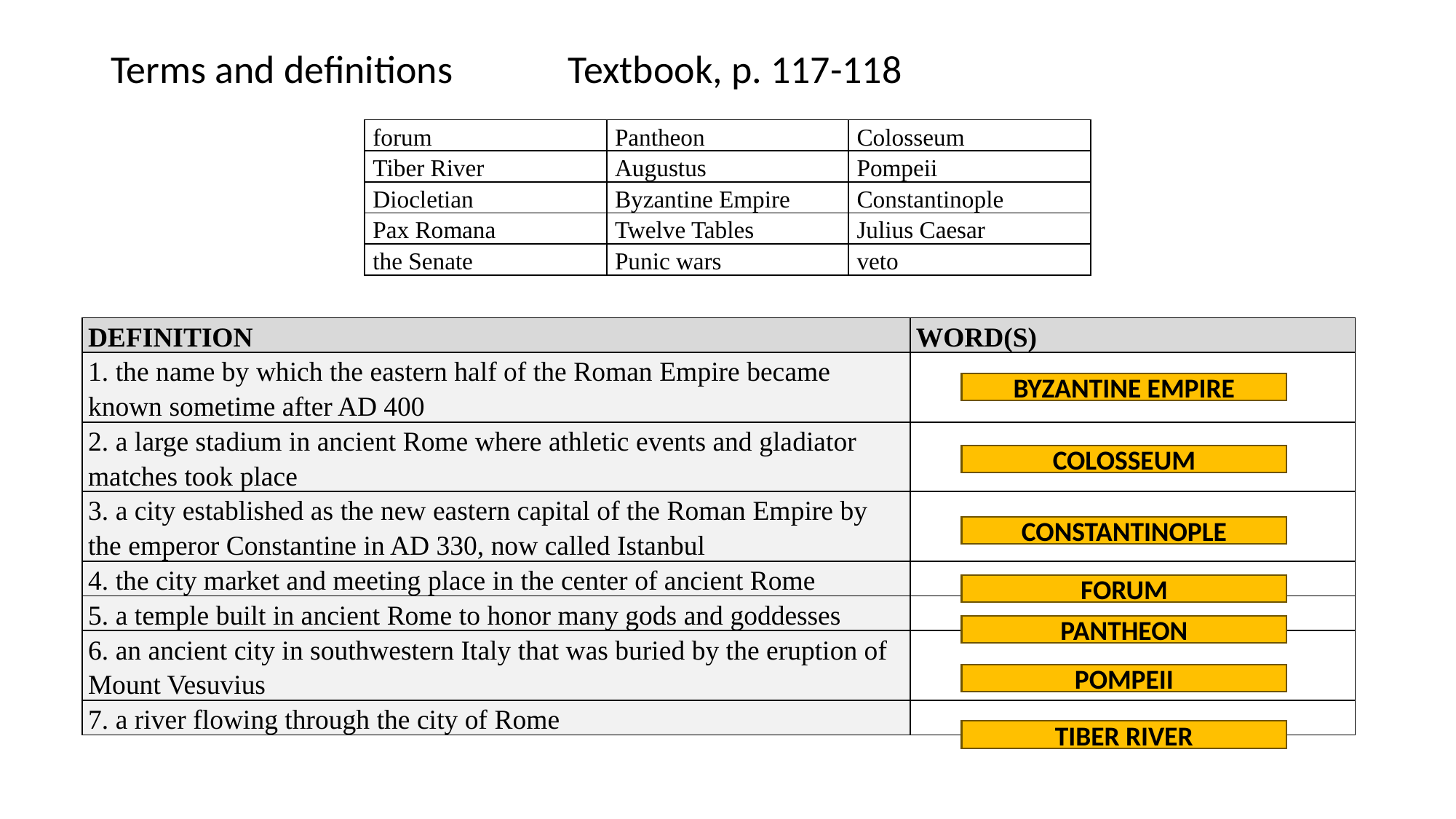

# Terms and definitions             Textbook, p. 117-118
| forum | Pantheon | Colosseum |
| --- | --- | --- |
| Tiber River | Augustus | Pompeii |
| Diocletian | Byzantine Empire | Constantinople |
| Pax Romana | Twelve Tables | Julius Caesar |
| the Senate | Punic wars | veto |
| DEFINITION | WORD(S) |
| --- | --- |
| 1. the name by which the eastern half of the Roman Empire became known sometime after AD 400 |  |
| 2. a large stadium in ancient Rome where athletic events and gladiator matches took place |  |
| 3. a city established as the new eastern capital of the Roman Empire by the emperor Constantine in AD 330, now called Istanbul |  |
| 4. the city market and meeting place in the center of ancient Rome |  |
| 5. a temple built in ancient Rome to honor many gods and goddesses |  |
| 6. an ancient city in southwestern Italy that was buried by the eruption of Mount Vesuvius |  |
| 7. a river flowing through the city of Rome |  |
BYZANTINE EMPIRE
COLOSSEUM
CONSTANTINOPLE
FORUM
PANTHEON
POMPEII
TIBER RIVER